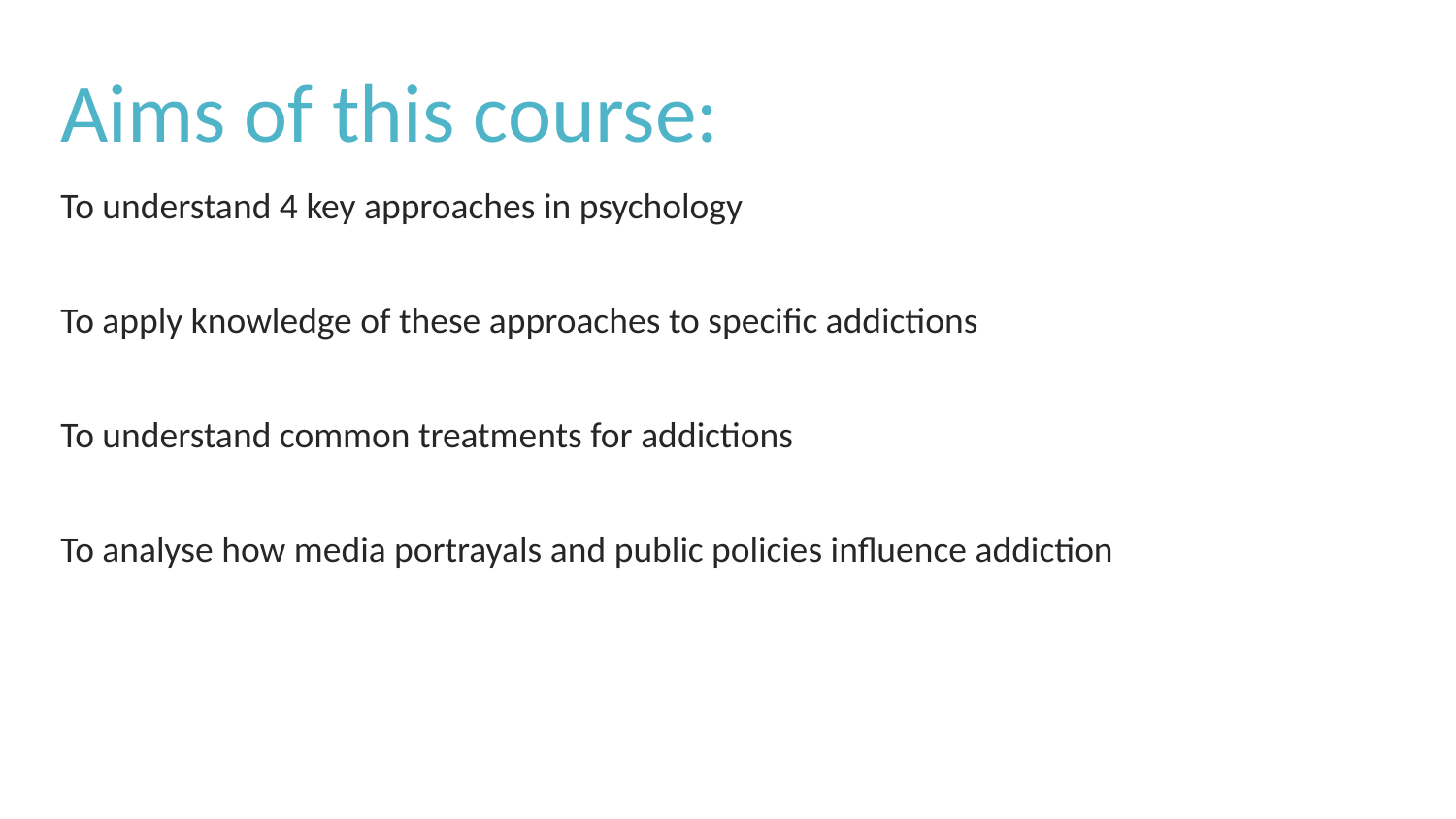

# Aims of this course:
To understand 4 key approaches in psychology

To apply knowledge of these approaches to specific addictions

To understand common treatments for addictions

To analyse how media portrayals and public policies influence addiction